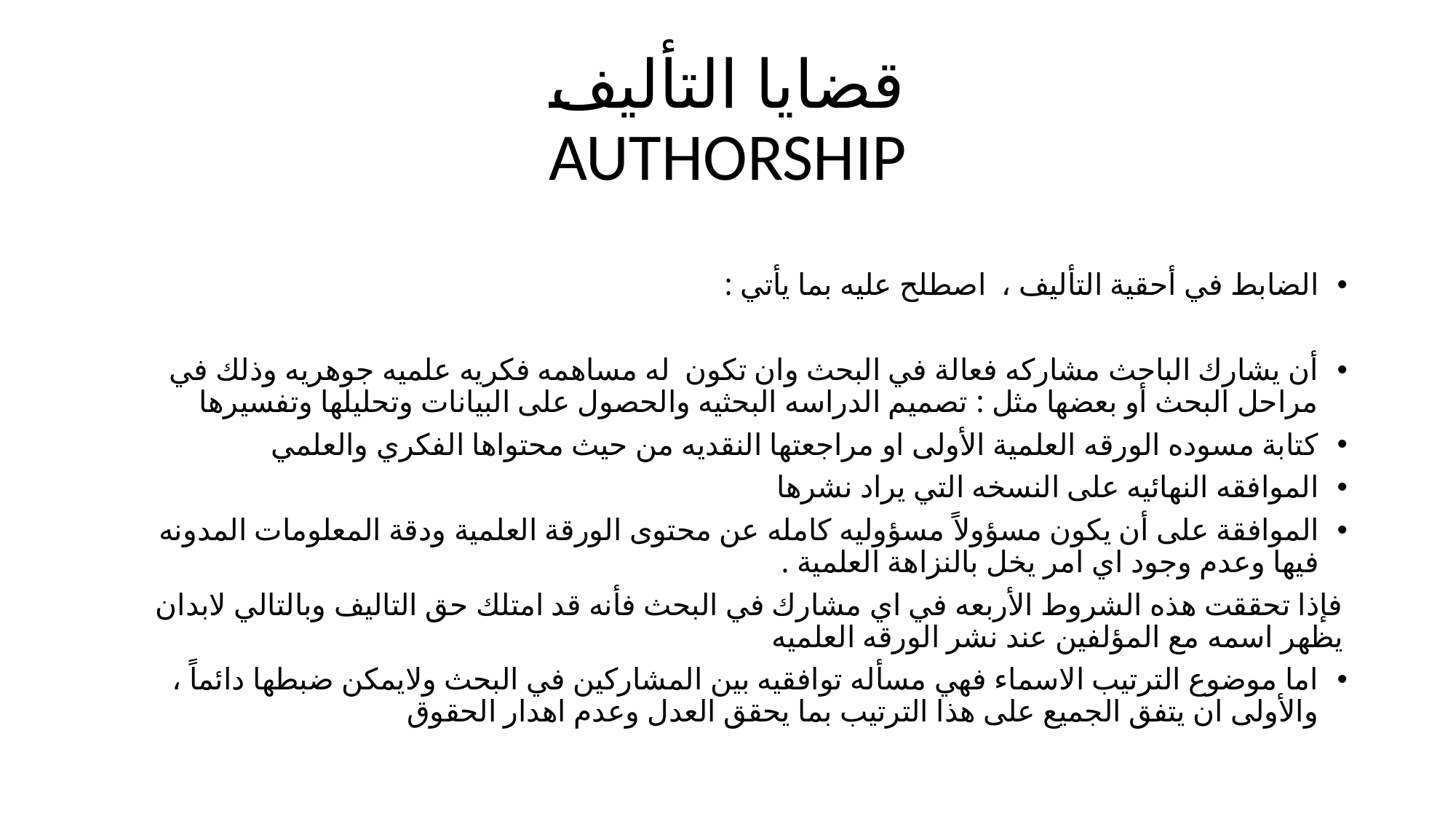

# قضايا التأليف AUTHORSHIP

الضابط في أحقية التأليف ،  اصطلح عليه بما يأتي :

أن يشارك الباحث مشاركه فعالة في البحث وان تكون  له مساهمه فكريه علميه جوهريه وذلك في مراحل البحث أو بعضها مثل : تصميم الدراسه البحثيه والحصول على البيانات وتحليلها وتفسيرها
كتابة مسوده الورقه العلمية الأولى او مراجعتها النقديه من حيث محتواها الفكري والعلمي
الموافقه النهائيه على النسخه التي يراد نشرها
الموافقة على أن يكون مسؤولاً مسؤوليه كامله عن محتوى الورقة العلمية ودقة المعلومات المدونه فيها وعدم وجود اي امر يخل بالنزاهة العلمية .
فإذا تحققت هذه الشروط الأربعه في اي مشارك في البحث فأنه قد امتلك حق التاليف وبالتالي لابدان يظهر اسمه مع المؤلفين عند نشر الورقه العلميه
اما موضوع الترتيب الاسماء فهي مسأله توافقيه بين المشاركين في البحث ولايمكن ضبطها دائماً ، والأولى ان يتفق الجميع على هذا الترتيب بما يحقق العدل وعدم اهدار الحقوق